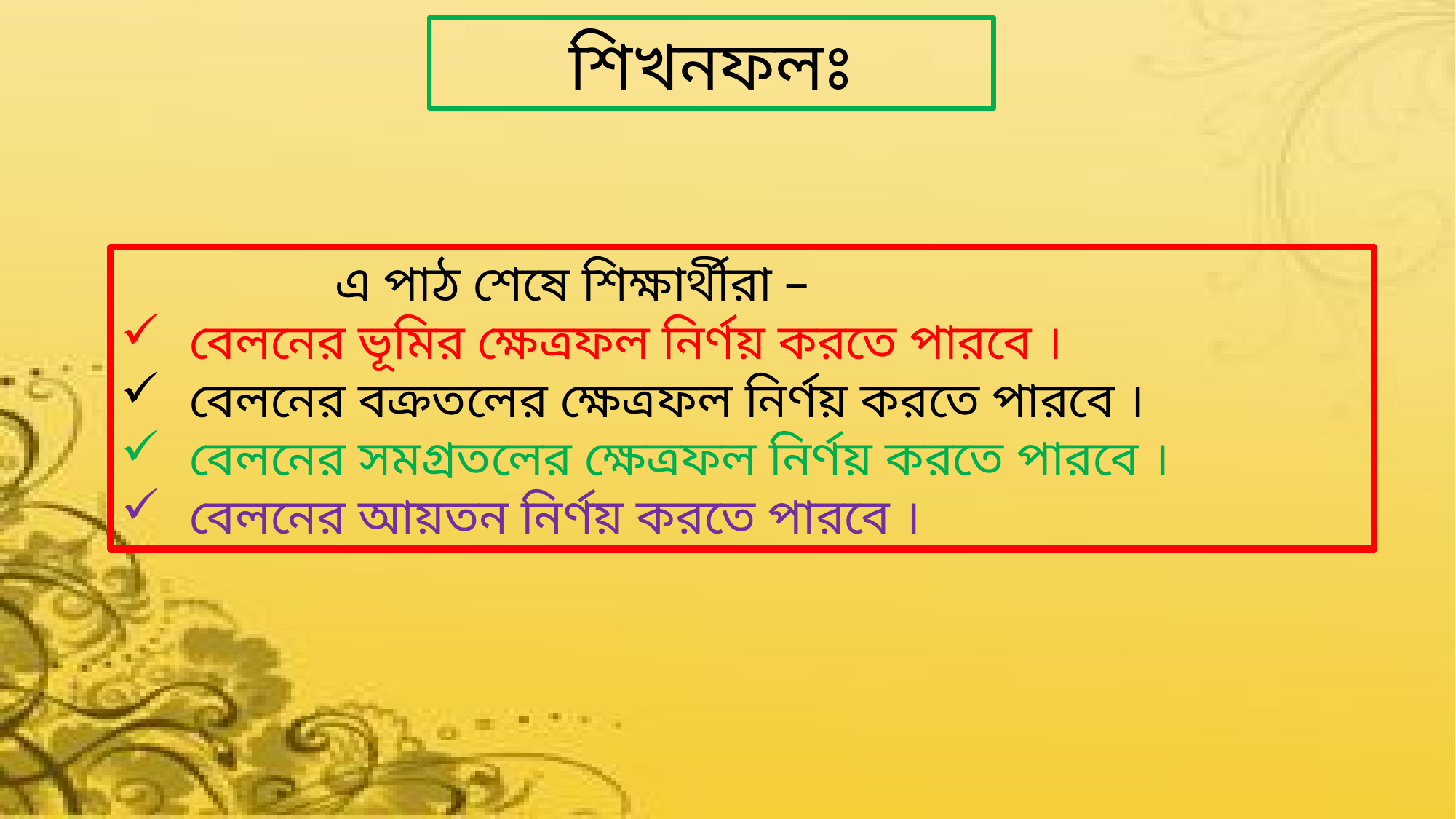

শিখনফলঃ
                 এ পাঠ শেষে শিক্ষার্থীরা –
বেলনের ভূমির ক্ষেত্রফল নির্ণয় করতে পারবে ।
বেলনের বক্রতলের ক্ষেত্রফল নির্ণয় করতে পারবে ।
বেলনের সমগ্রতলের ক্ষেত্রফল নির্ণয় করতে পারবে ।
বেলনের আয়তন নির্ণয় করতে পারবে ।